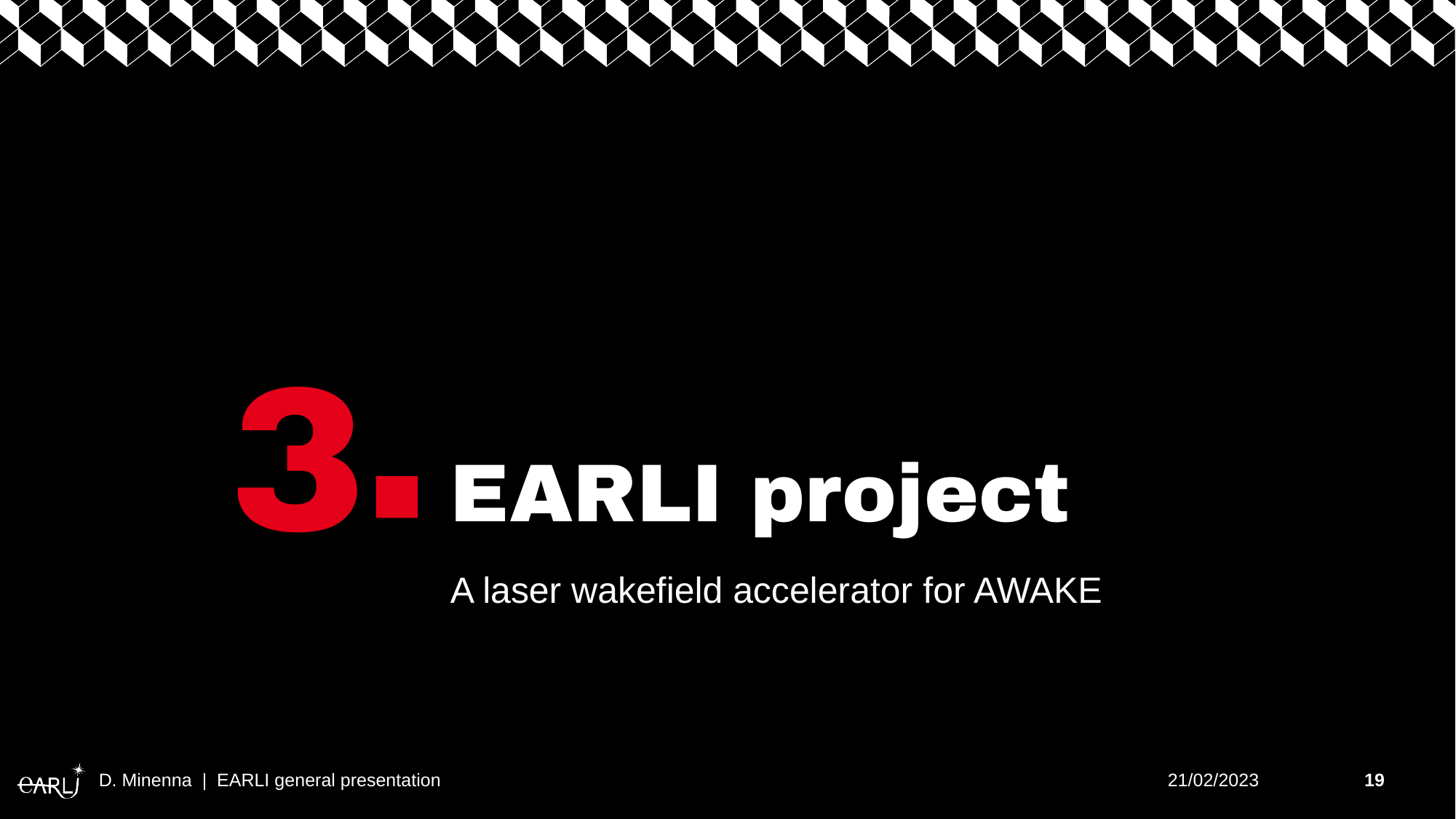

3
# EARLI project
A laser wakefield accelerator for AWAKE
D. Minenna  |  EARLI general presentation
21/02/2023
19